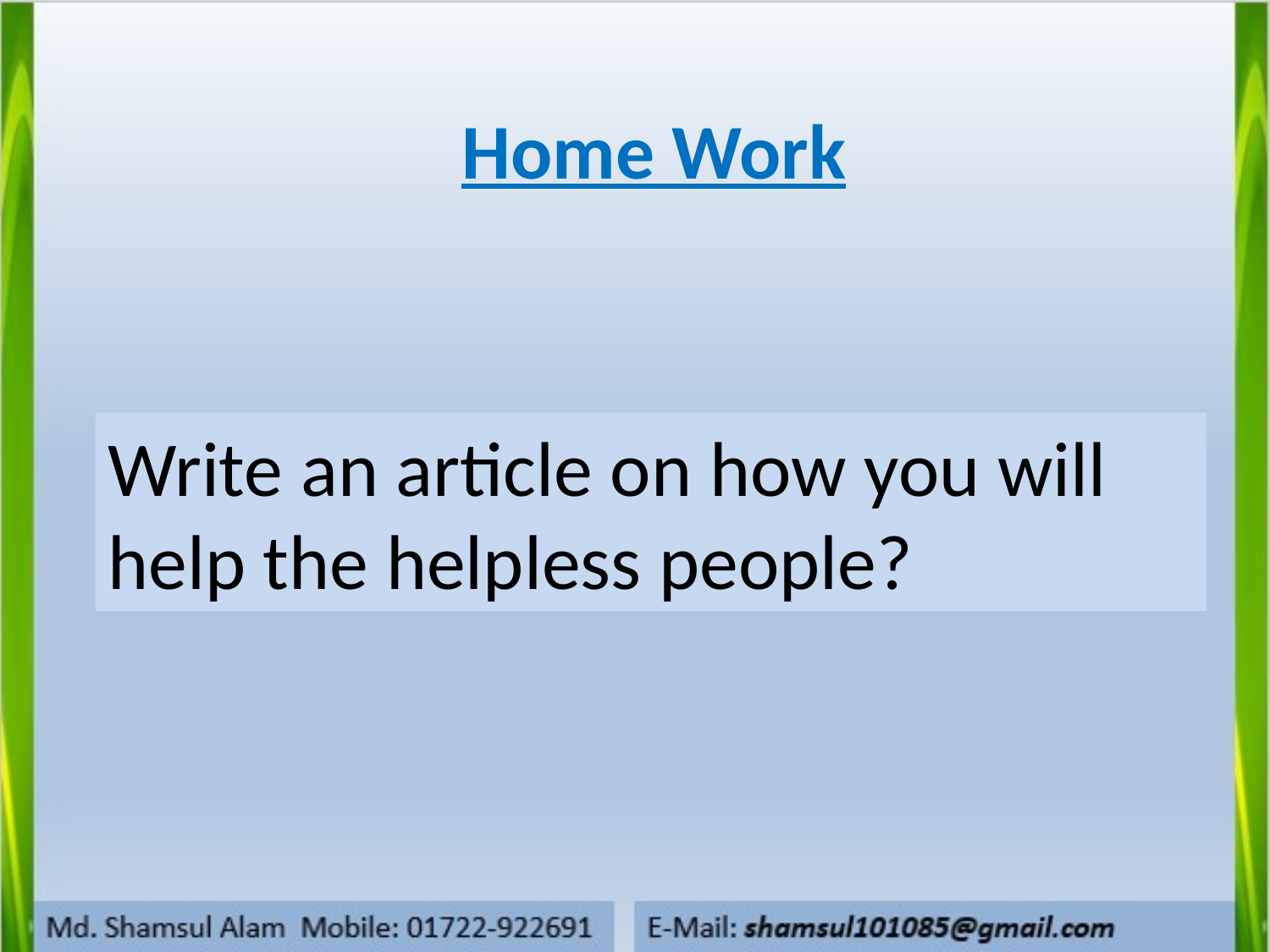

Home Work
Write an article on how you will help the helpless people?